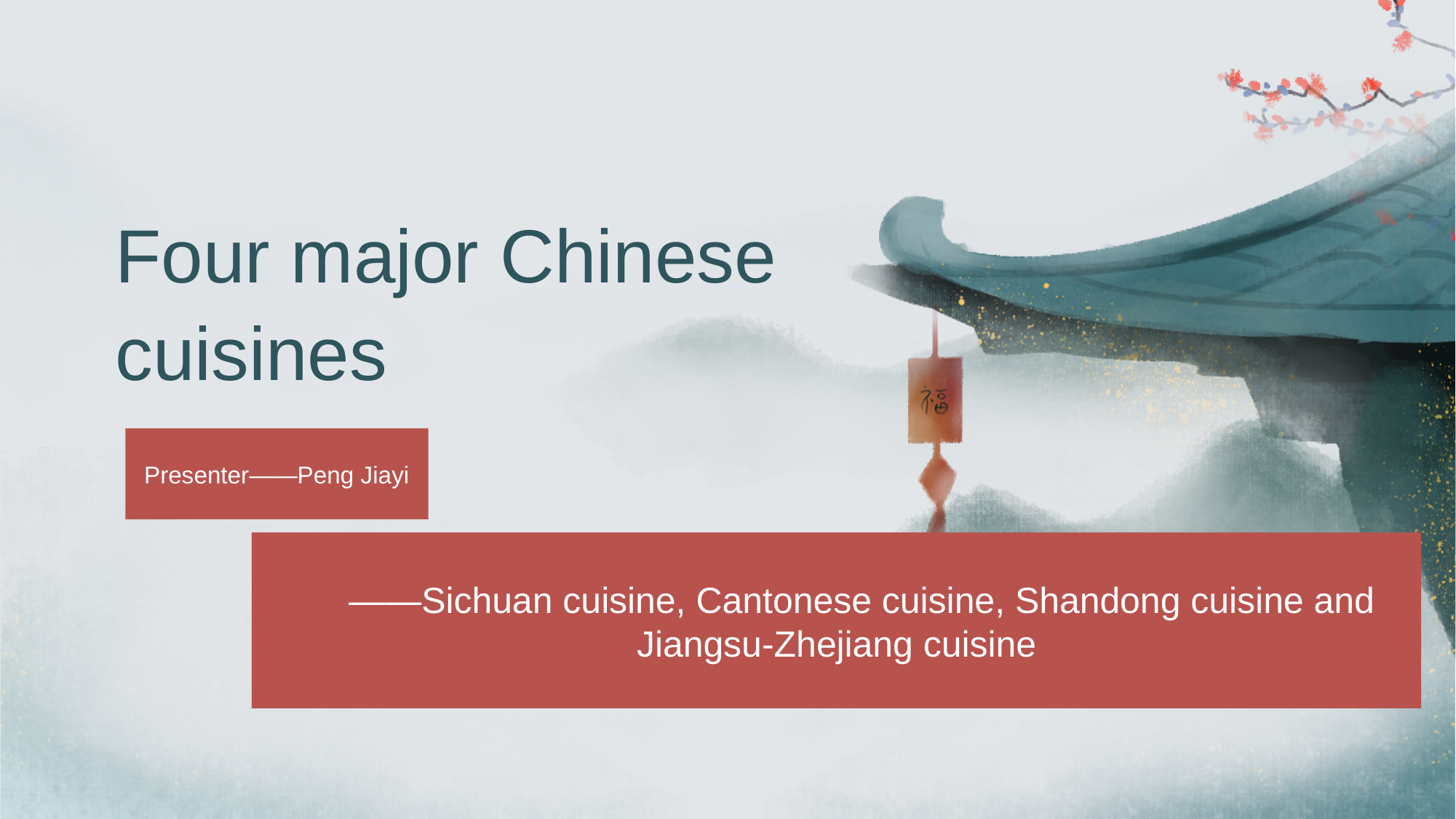

Four major Chinese cuisines
Presenter——Peng Jiayi
          ——Sichuan cuisine, Cantonese cuisine, Shandong cuisine and Jiangsu-Zhejiang cuisine